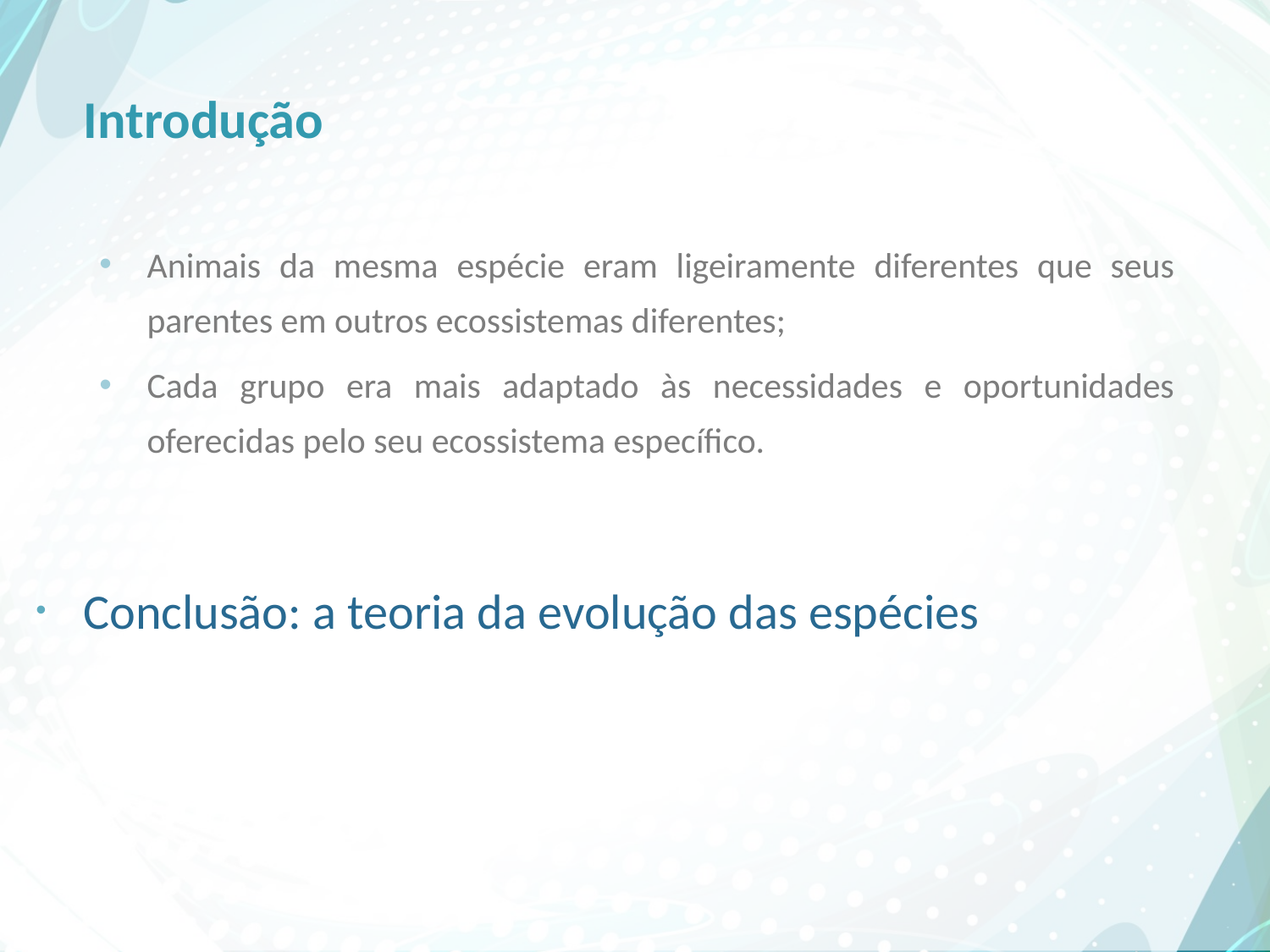

# Introdução

Animais da mesma espécie eram ligeiramente diferentes que seus parentes em outros ecossistemas diferentes;
Cada grupo era mais adaptado às necessidades e oportunidades oferecidas pelo seu ecossistema específico.

Conclusão: a teoria da evolução das espécies
3